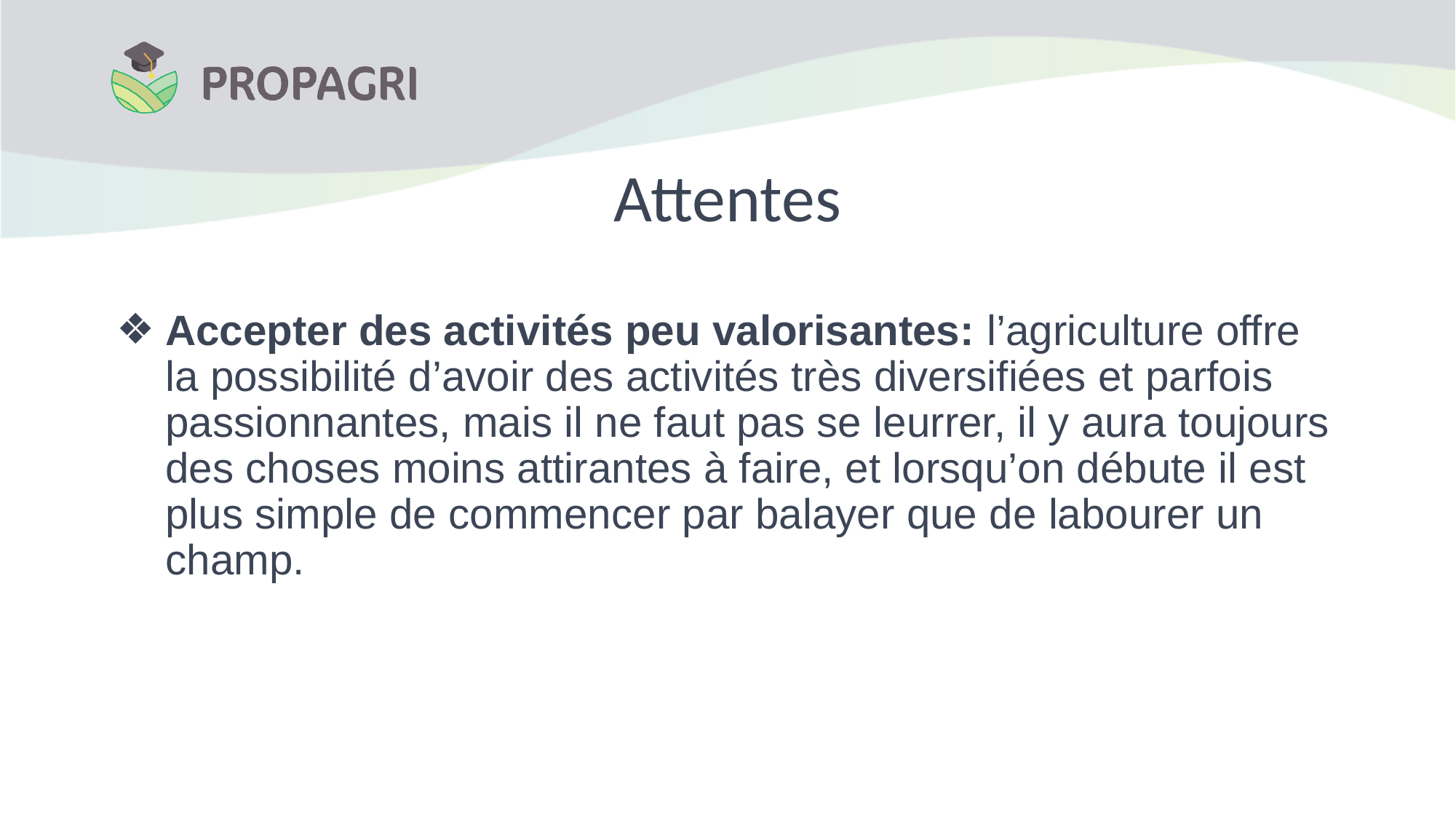

# Attentes

Accepter des activités peu valorisantes: l’agriculture offre la possibilité d’avoir des activités très diversifiées et parfois passionnantes, mais il ne faut pas se leurrer, il y aura toujours des choses moins attirantes à faire, et lorsqu’on débute il est plus simple de commencer par balayer que de labourer un champ.